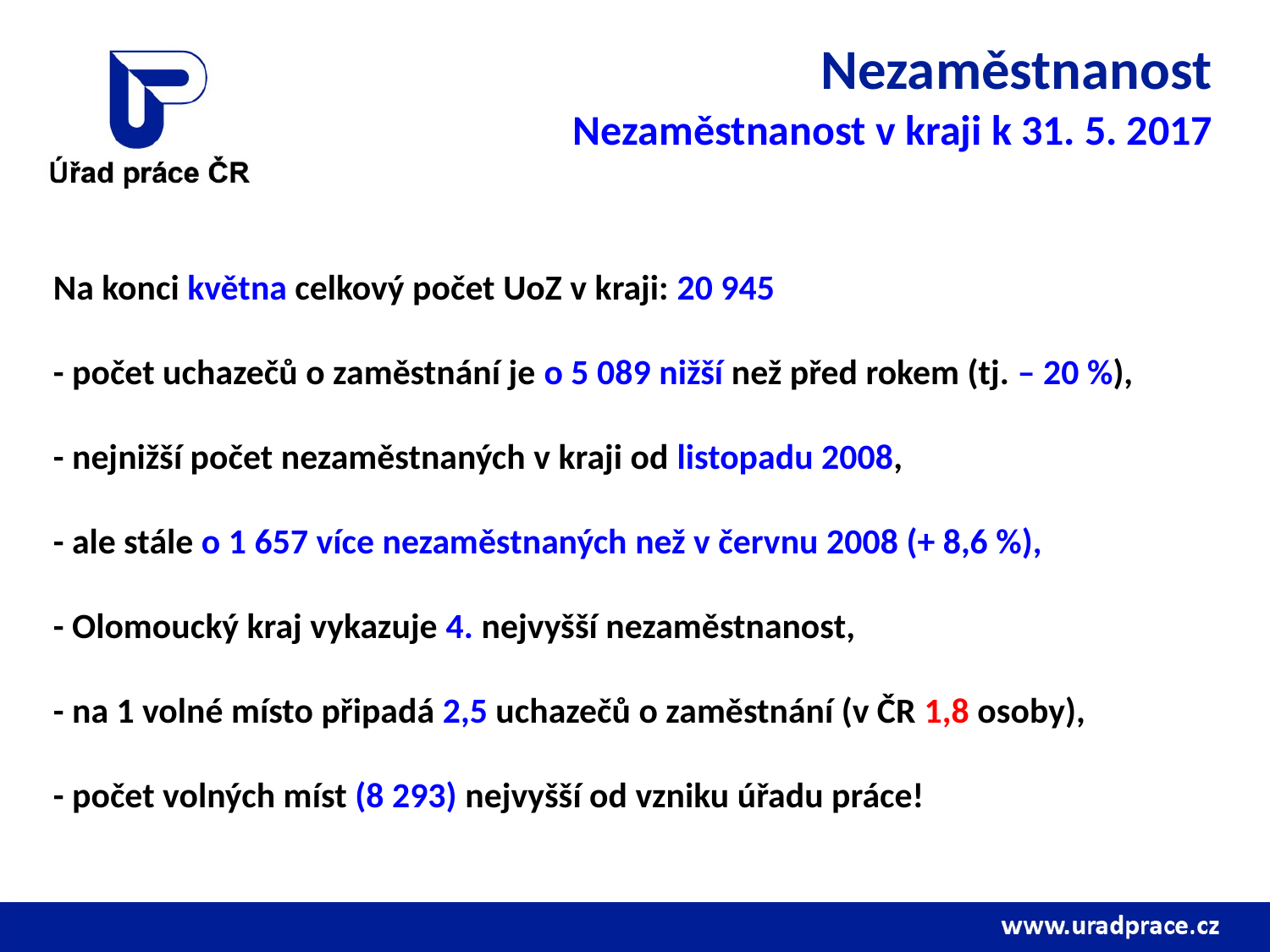

# Nezaměstnanost
Nezaměstnanost v kraji k 31. 5. 2017
Na konci května celkový počet UoZ v kraji: 20 945
- počet uchazečů o zaměstnání je o 5 089 nižší než před rokem (tj. – 20 %),
- nejnižší počet nezaměstnaných v kraji od listopadu 2008,
- ale stále o 1 657 více nezaměstnaných než v červnu 2008 (+ 8,6 %),
- Olomoucký kraj vykazuje 4. nejvyšší nezaměstnanost,
- na 1 volné místo připadá 2,5 uchazečů o zaměstnání (v ČR 1,8 osoby),
- počet volných míst (8 293) nejvyšší od vzniku úřadu práce!